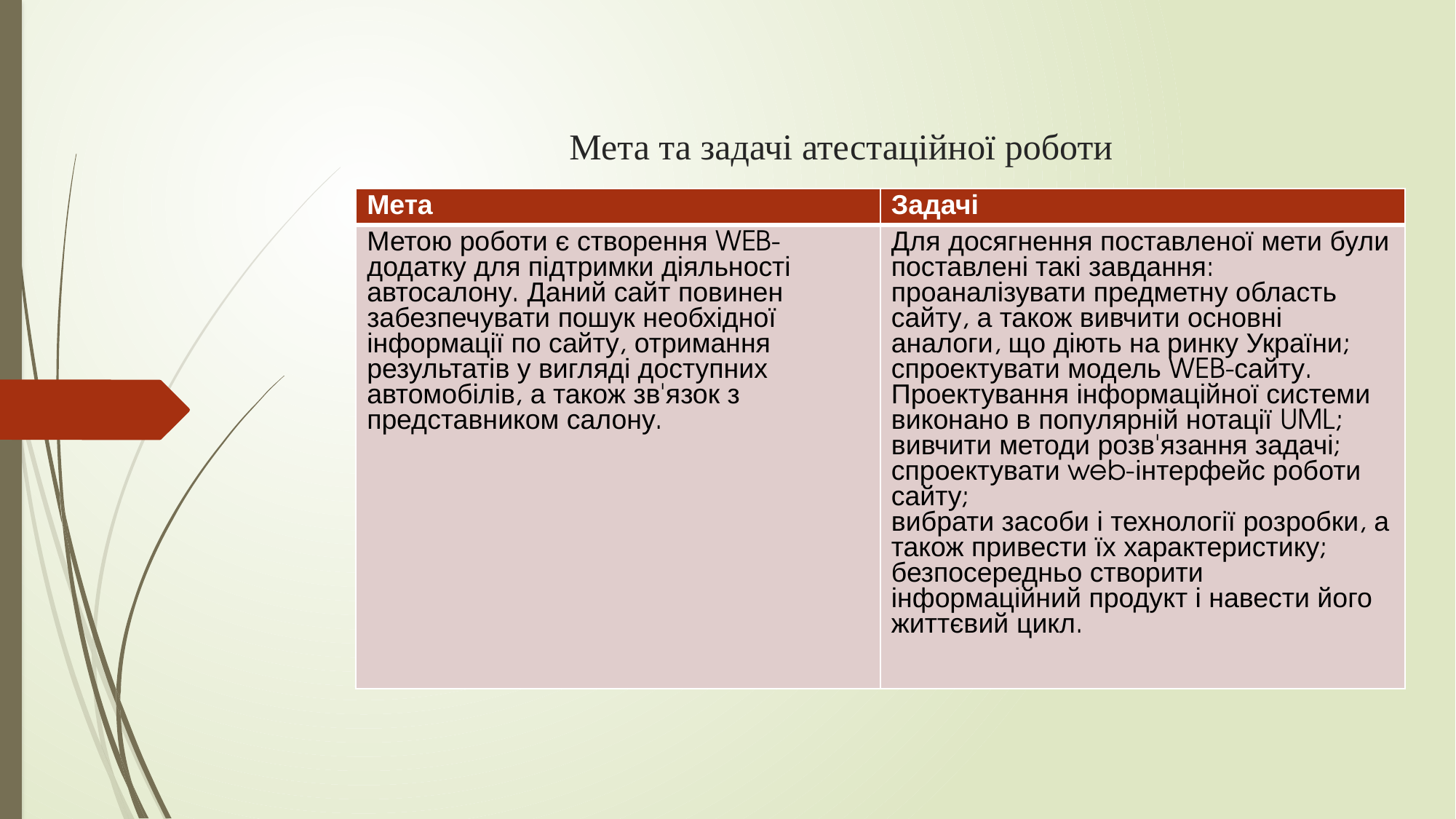

# Мета та задачі атестаційної роботи

| Мета | Задачі |
| --- | --- |
| Метою роботи є створення WEB-додатку для підтримки діяльності автосалону. Даний сайт повинен забезпечувати пошук необхідної інформації по сайту, отримання результатів у вигляді доступних автомобілів, а також зв'язок з представником салону. | Для досягнення поставленої мети були поставлені такі завдання: проаналізувати предметну область сайту, а також вивчити основні аналоги, що діють на ринку України; спроектувати модель WEB-сайту. Проектування інформаційної системи виконано в популярній нотації UML; вивчити методи розв'язання задачі; спроектувати web-інтерфейс роботи сайту; вибрати засоби і технології розробки, а також привести їх характеристику; безпосередньо створити інформаційний продукт і навести його життєвий цикл. |